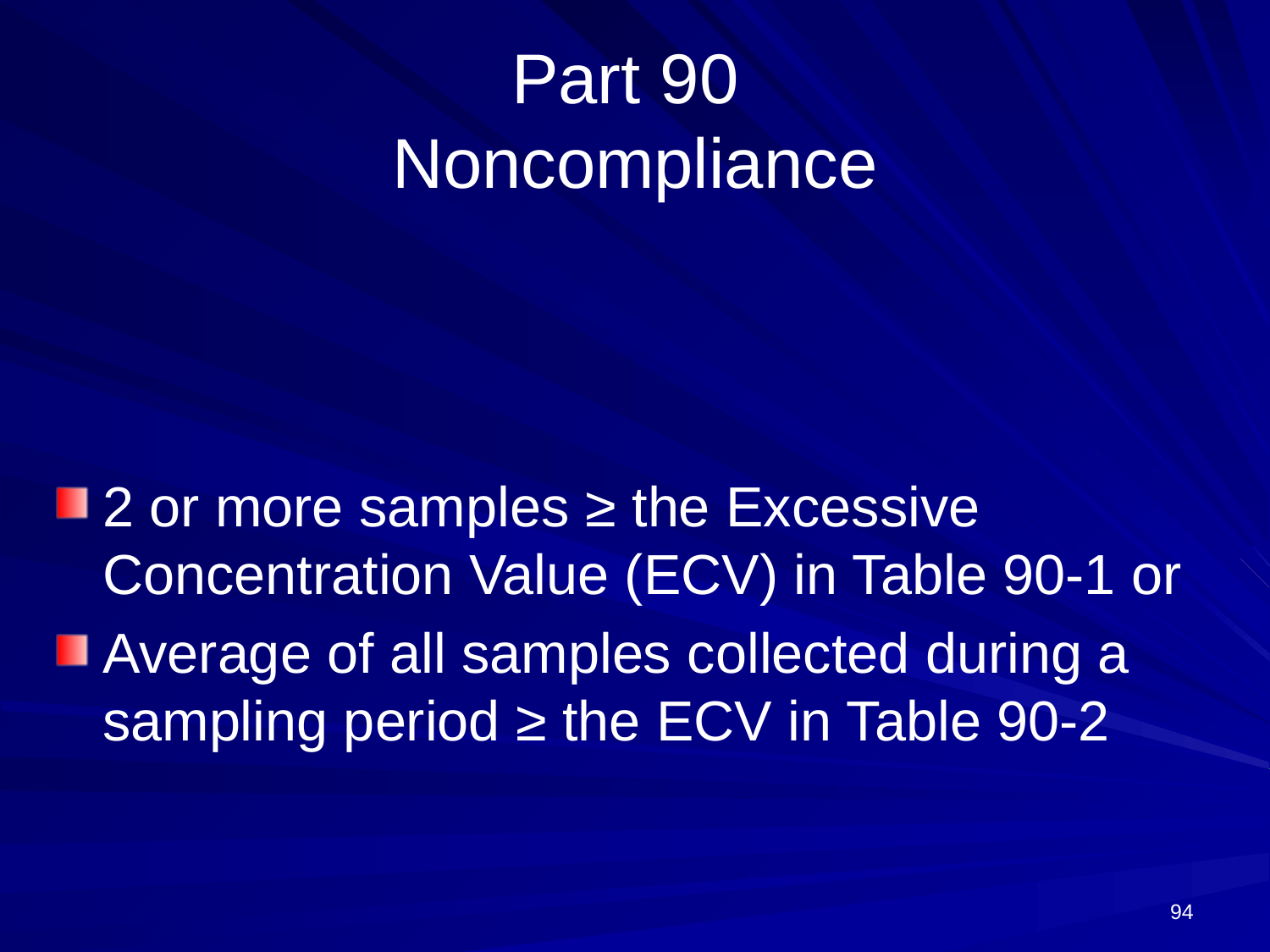

# Part 90 Noncompliance

2 or more samples ≥ the Excessive Concentration Value (ECV) in Table 90-1 or
Average of all samples collected during a sampling period ≥ the ECV in Table 90-2

94